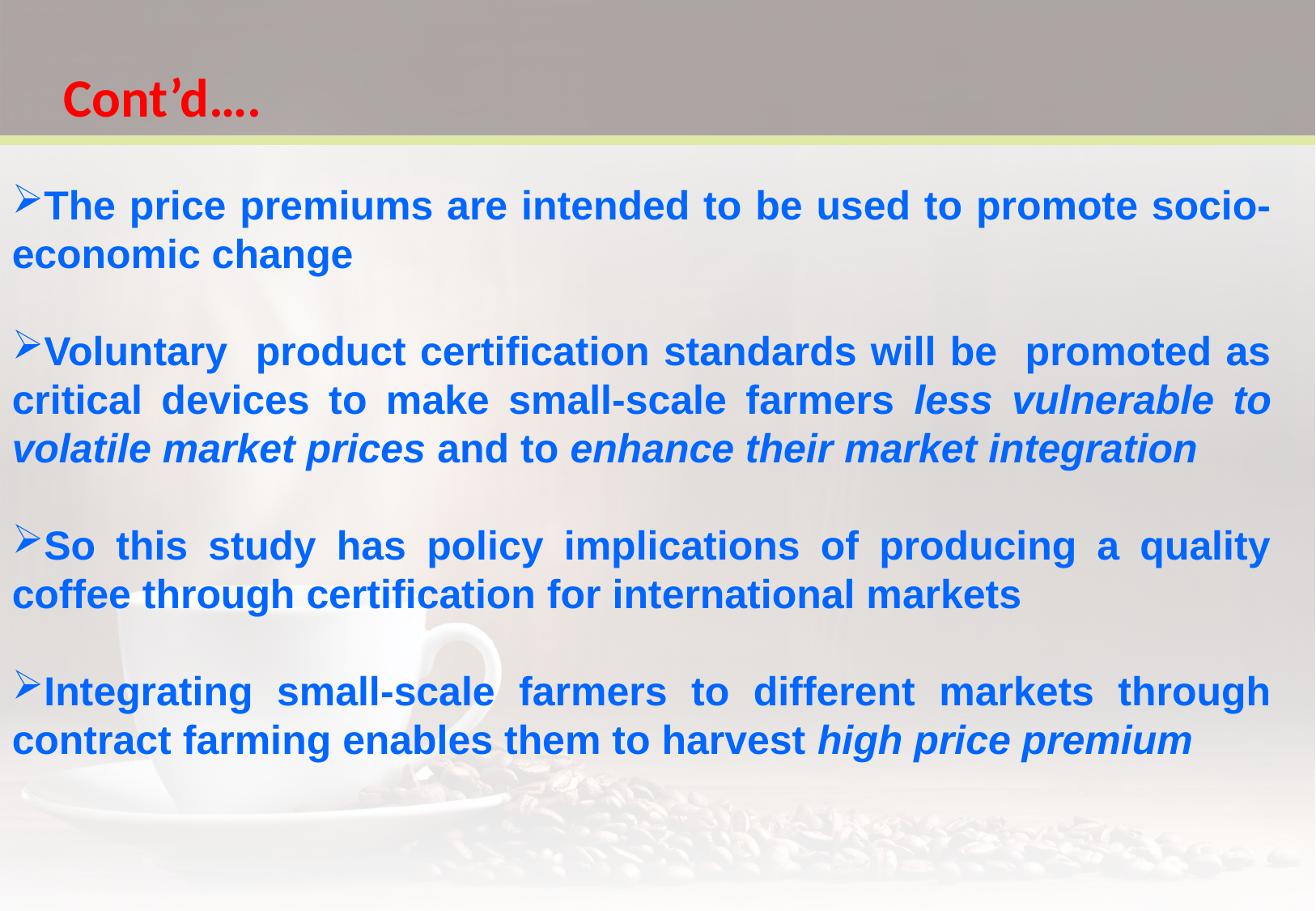

Cont’d….
The price premiums are intended to be used to promote socio-economic change

Voluntary  product certification standards will be  promoted as critical devices to make small-scale farmers less vulnerable to volatile market prices and to enhance their market integration

So this study has policy implications of producing a quality coffee through certification for international markets

Integrating small-scale farmers to different markets through contract farming enables them to harvest high price premium